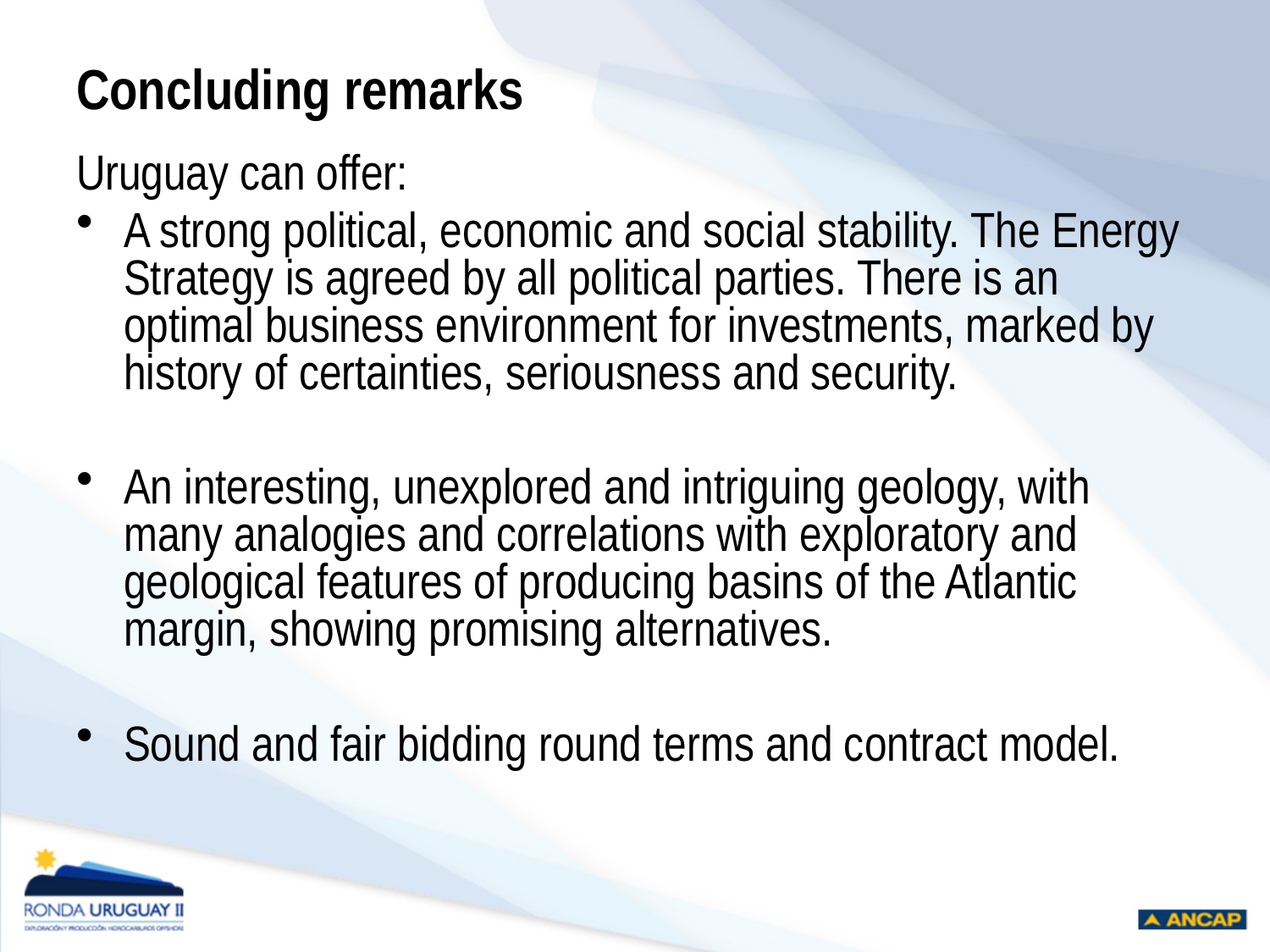

# Concluding remarks
Uruguay can offer:
A strong political, economic and social stability. The Energy Strategy is agreed by all political parties. There is an optimal business environment for investments, marked by history of certainties, seriousness and security.

An interesting, unexplored and intriguing geology, with many analogies and correlations with exploratory and geological features of producing basins of the Atlantic margin, showing promising alternatives.

Sound and fair bidding round terms and contract model.